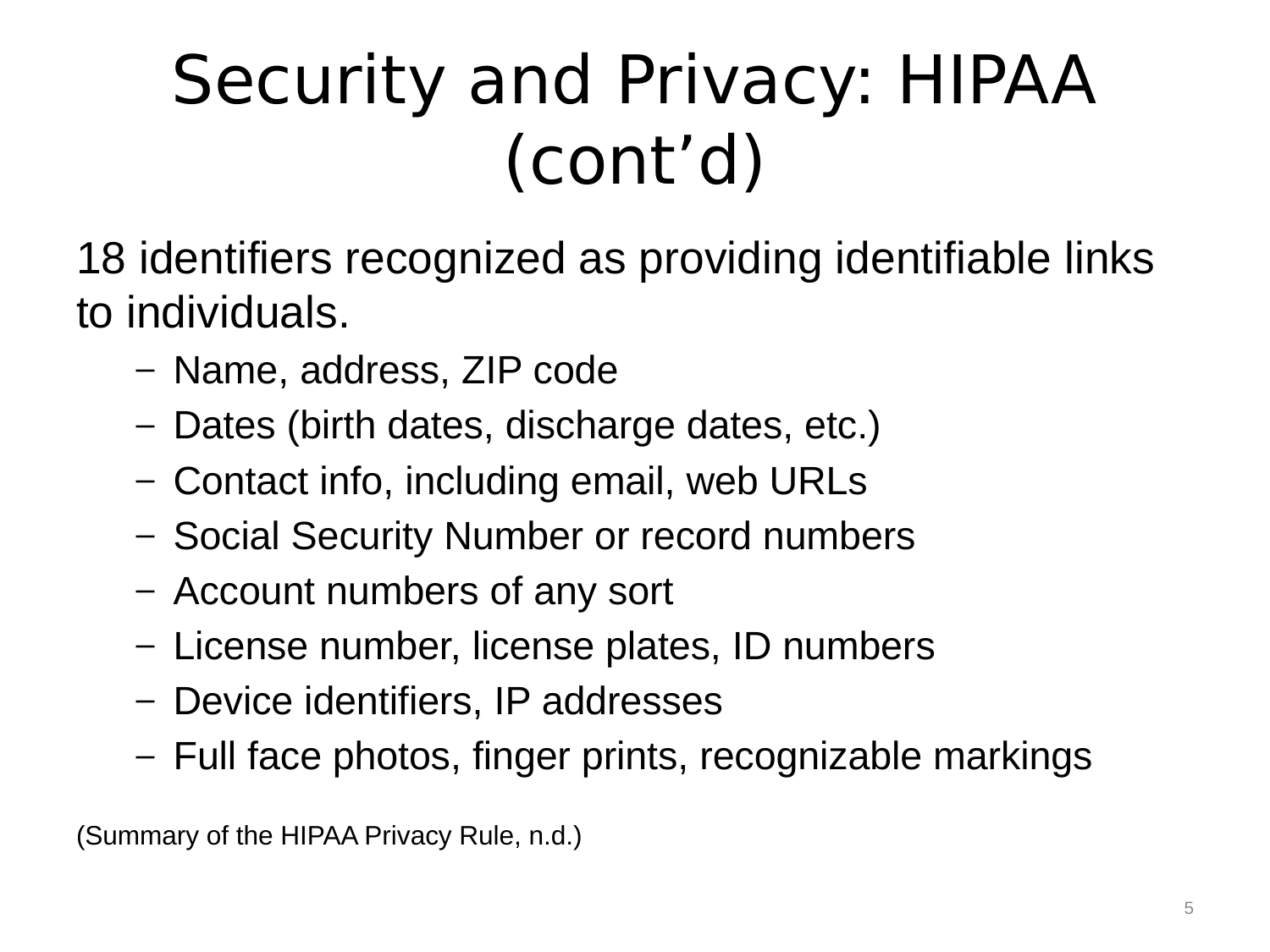

# Security and Privacy: HIPAA (cont’d)
18 identifiers recognized as providing identifiable links to individuals.
Name, address, ZIP code
Dates (birth dates, discharge dates, etc.)
Contact info, including email, web URLs
Social Security Number or record numbers
Account numbers of any sort
License number, license plates, ID numbers
Device identifiers, IP addresses
Full face photos, finger prints, recognizable markings

(Summary of the HIPAA Privacy Rule, n.d.)

5